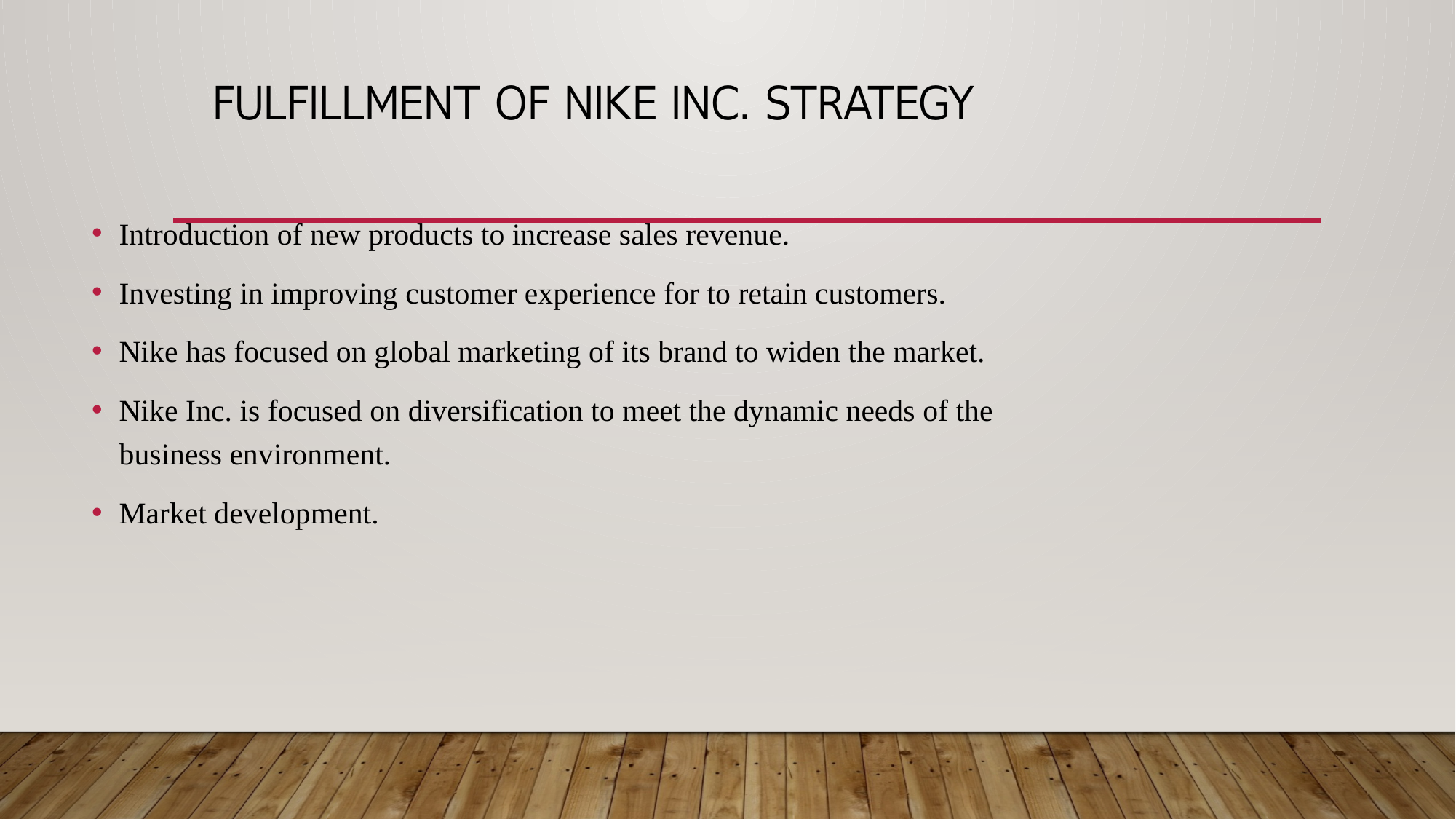

# Fulfillment of Nike Inc. Strategy
Introduction of new products to increase sales revenue.
Investing in improving customer experience for to retain customers.
Nike has focused on global marketing of its brand to widen the market.
Nike Inc. is focused on diversification to meet the dynamic needs of the business environment.
Market development.